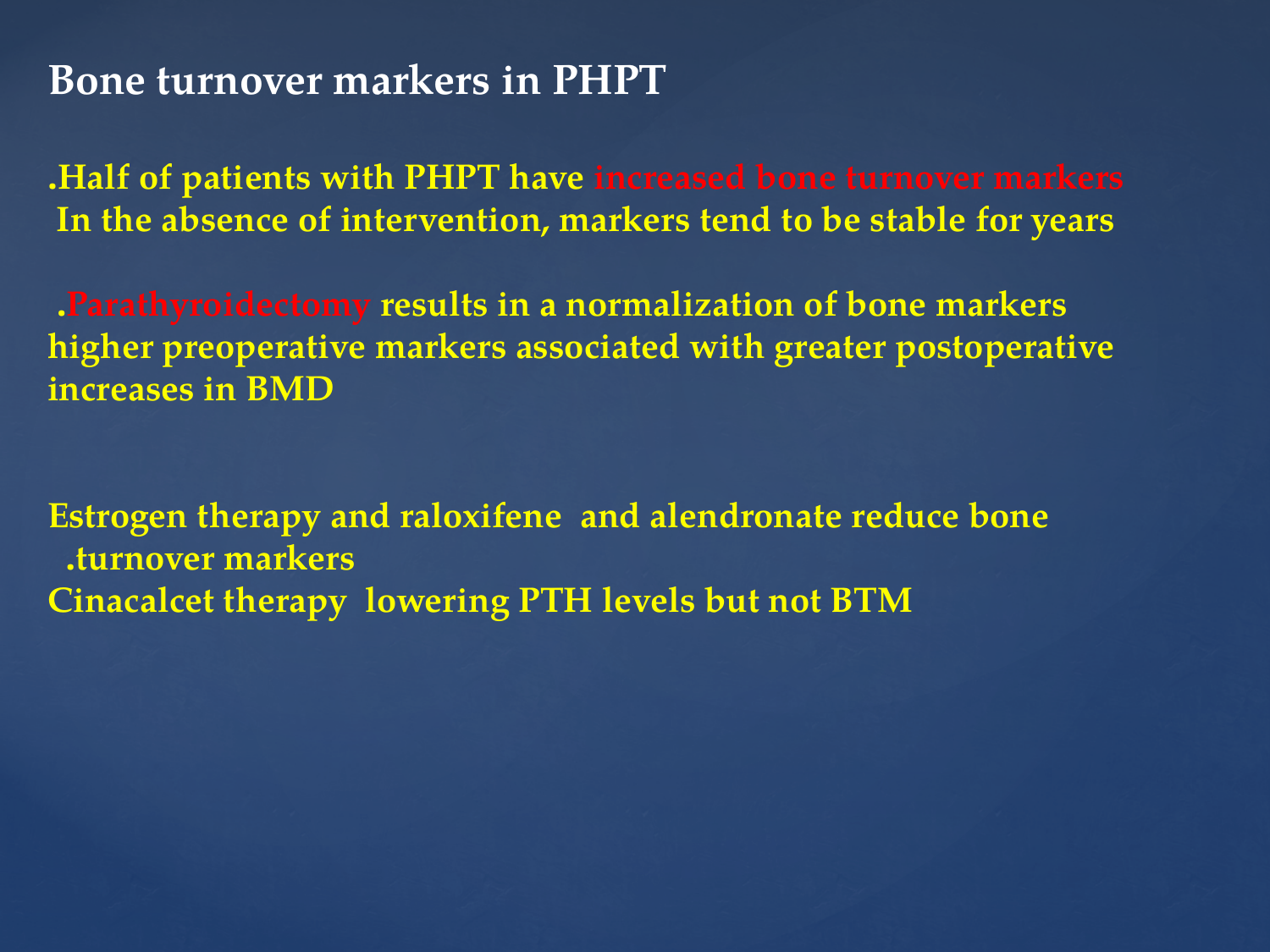

Bone turnover markers in PHPT

 Half of patients with PHPT have increased bone turnover markers.
 In the absence of intervention, markers tend to be stable for years

Parathyroidectomy results in a normalization of bone markers.
 higher preoperative markers associated with greater postoperative increases in BMD

 Estrogen therapy and raloxifene  and alendronate reduce bone turnover markers.
Cinacalcet therapy  lowering PTH levels but not BTM
#